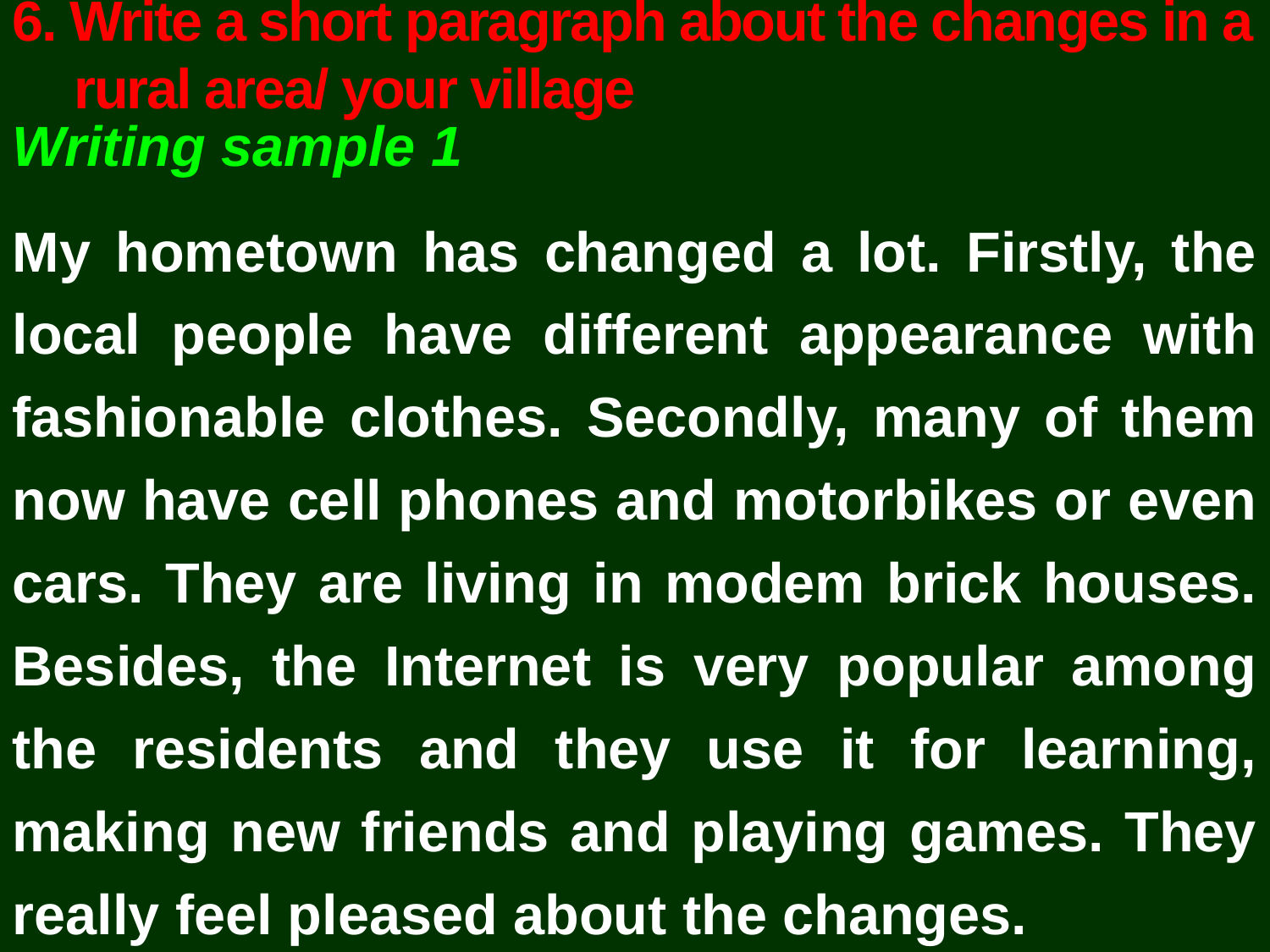

6. Write a short paragraph about the changes in a rural area/ your village
Writing sample 1
My hometown has changed a lot. Firstly, the local people have different appearance with fashionable clothes. Secondly, many of them now have cell phones and motorbikes or even cars. They are living in modem brick houses. Besides, the Internet is very popular among the residents and they use it for learning, making new friends and playing games. They really feel pleased about the changes.